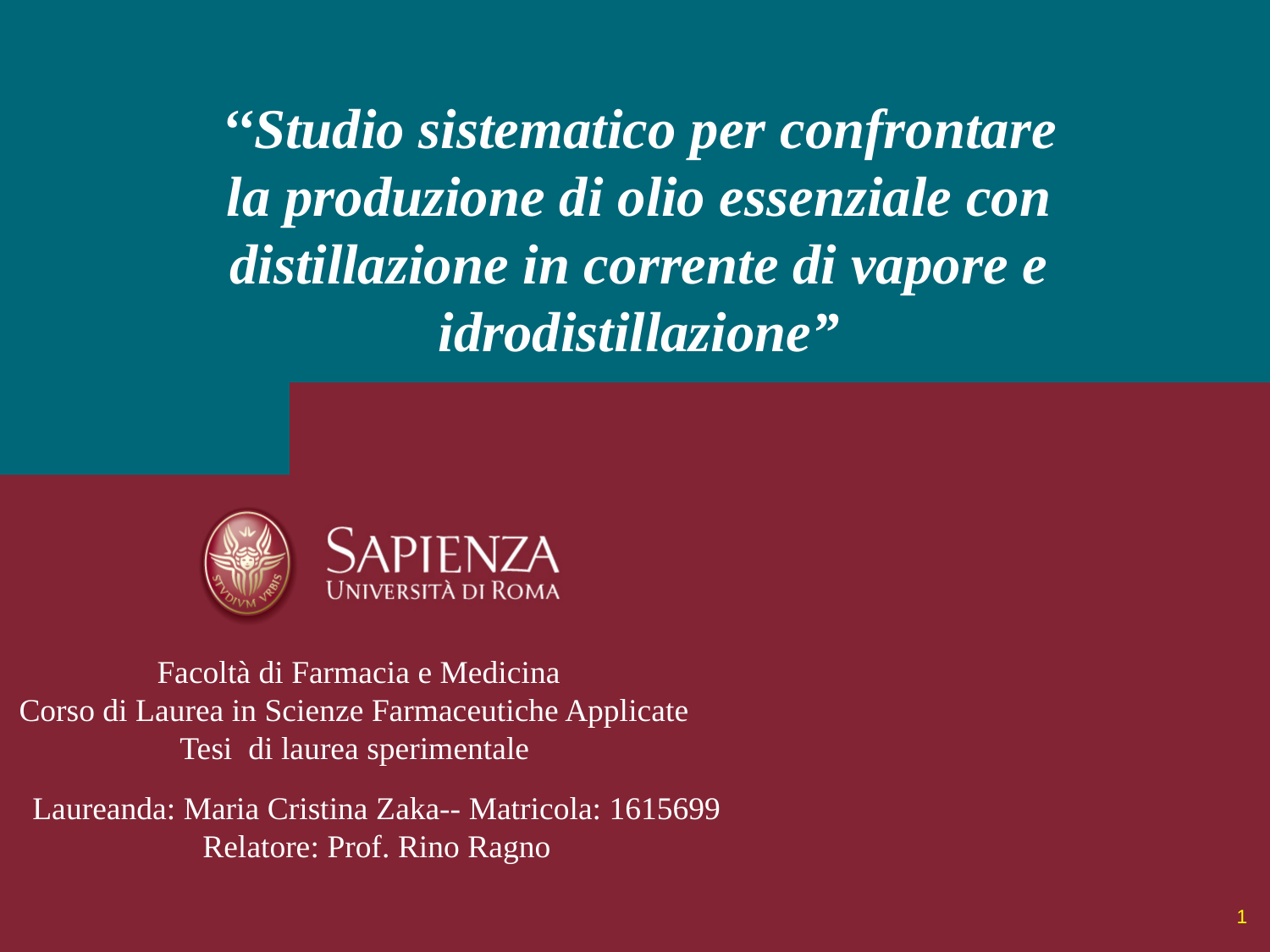

‘‘Studio sistematico per confrontare la produzione di olio essenziale con distillazione in corrente di vapore e idrodistillazione”

Facoltà di Farmacia e Medicina
Corso di Laurea in Scienze Farmaceutiche Applicate
Tesi  di laurea sperimentale

Laureanda: Maria Cristina Zaka-- Matricola: 1615699
Relatore: Prof. Rino Ragno
1